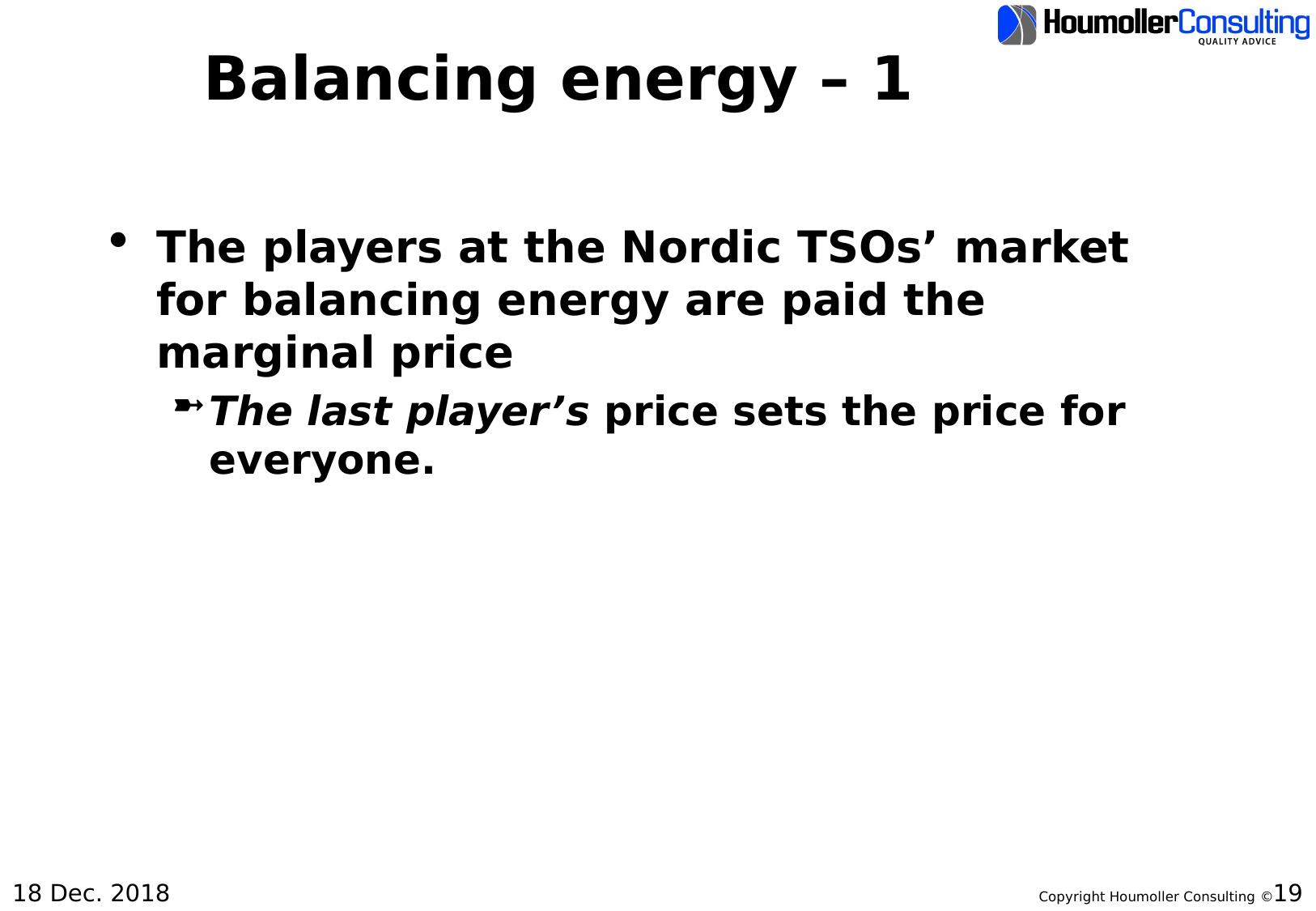

# Balancing energy – 1
The players at the Nordic TSOs’ market for balancing energy are paid the marginal price
The last player’s price sets the price for everyone.
18 Dec. 2018
19